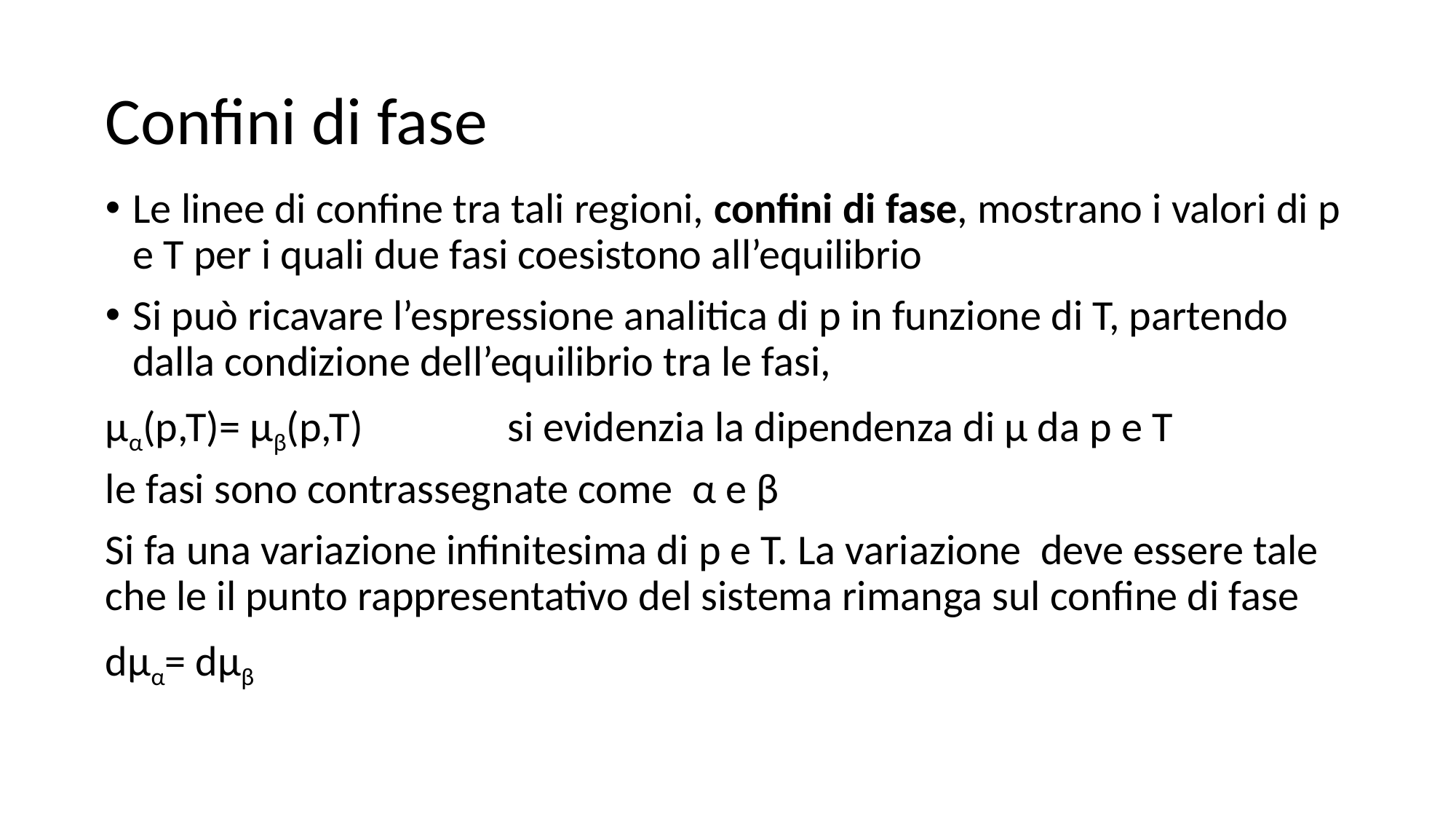

# Confini di fase
Le linee di confine tra tali regioni, confini di fase, mostrano i valori di p e T per i quali due fasi coesistono all’equilibrio
Si può ricavare l’espressione analitica di p in funzione di T, partendo dalla condizione dell’equilibrio tra le fasi,
μα(p,T)= μβ(p,T)               si evidenzia la dipendenza di μ da p e T
le fasi sono contrassegnate come  α e β
Si fa una variazione infinitesima di p e T. La variazione  deve essere tale che le il punto rappresentativo del sistema rimanga sul confine di fase
dμα= dμβ